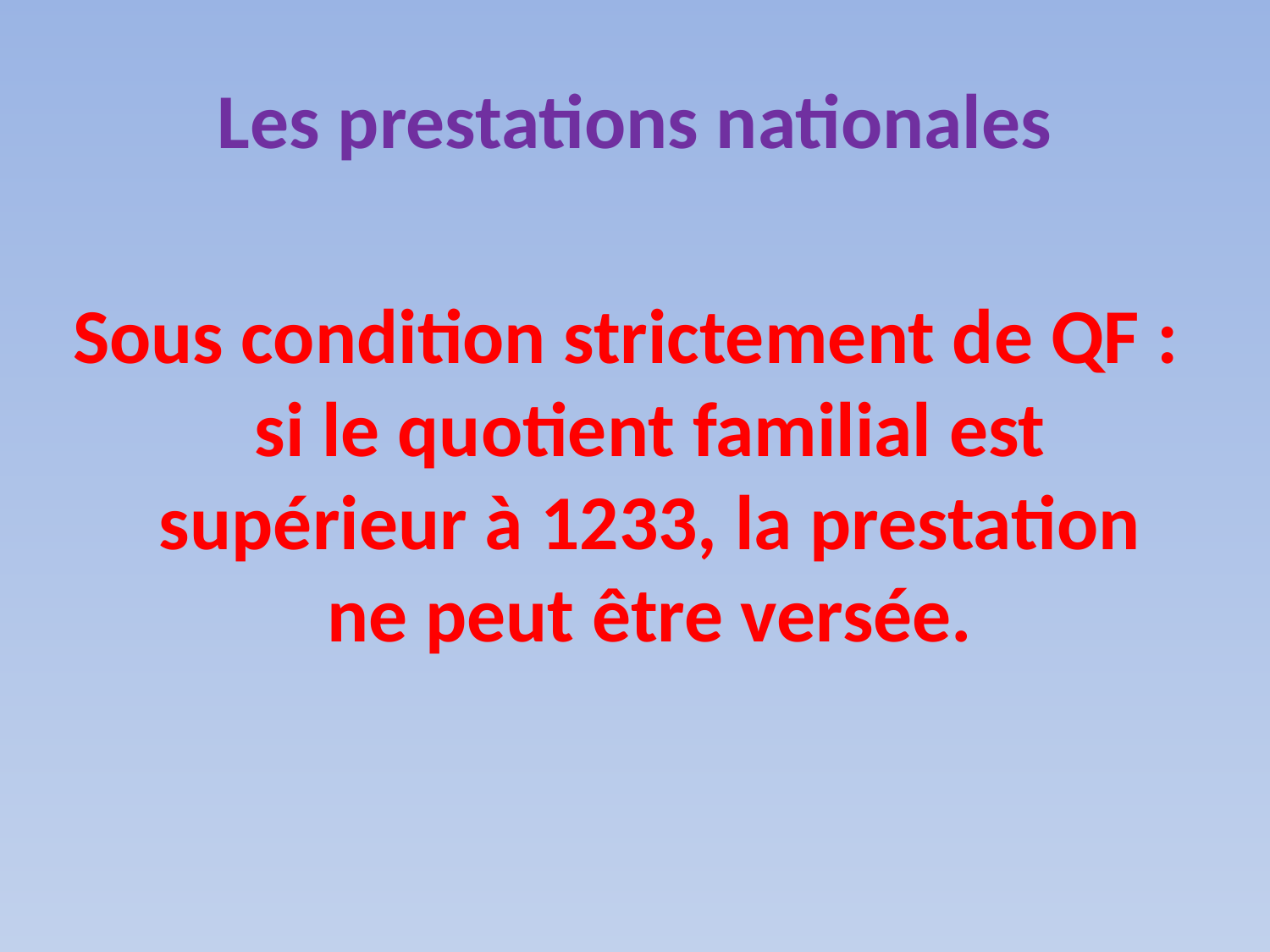

# Les prestations nationales

Sous condition strictement de QF : si le quotient familial est supérieur à 1233, la prestation ne peut être versée.